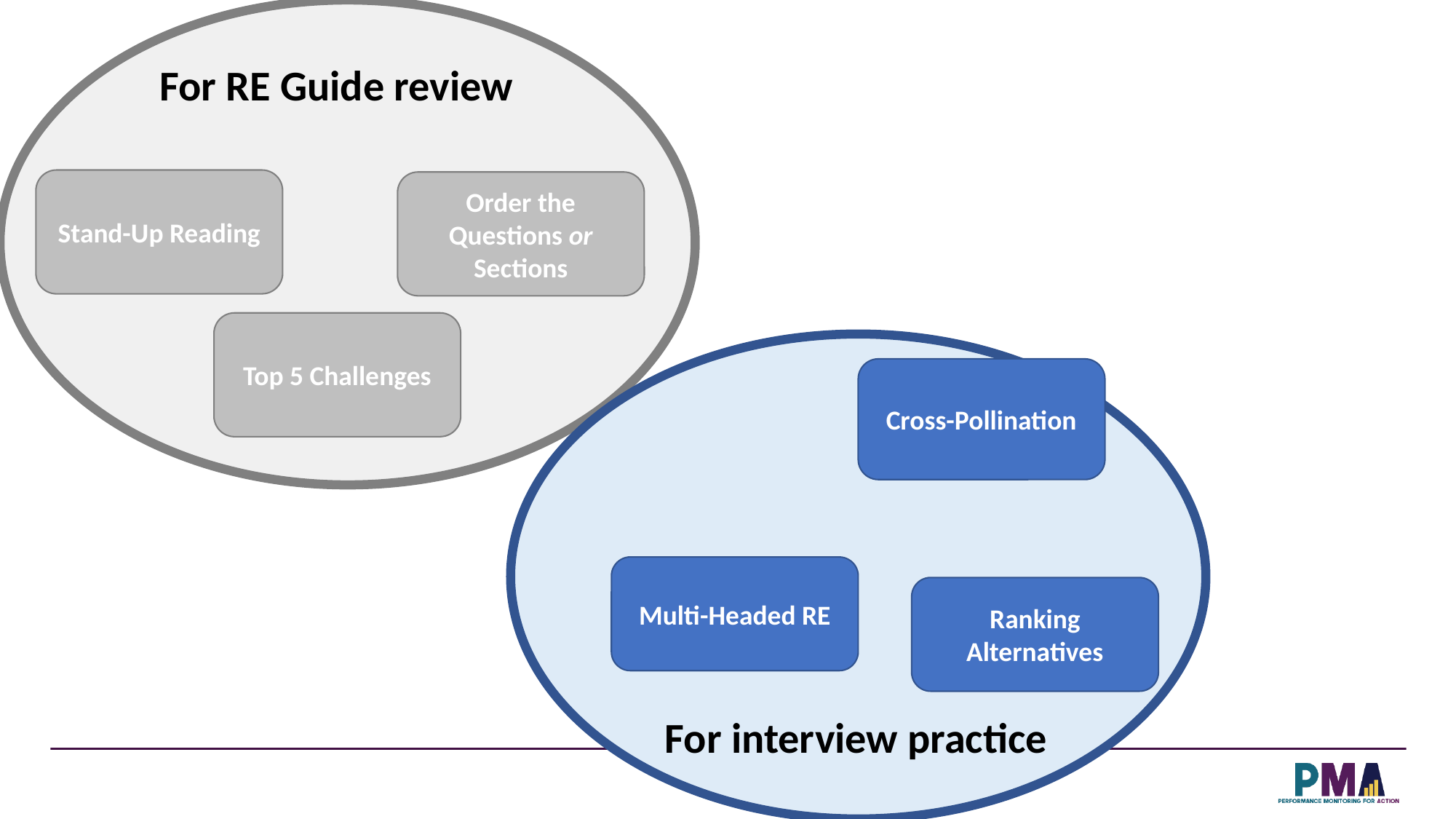

For RE Guide review
Stand-Up Reading
Order the Questions or Sections
Top 5 Challenges

Cross-Pollination
Multi-Headed RE
Ranking Alternatives
For interview practice